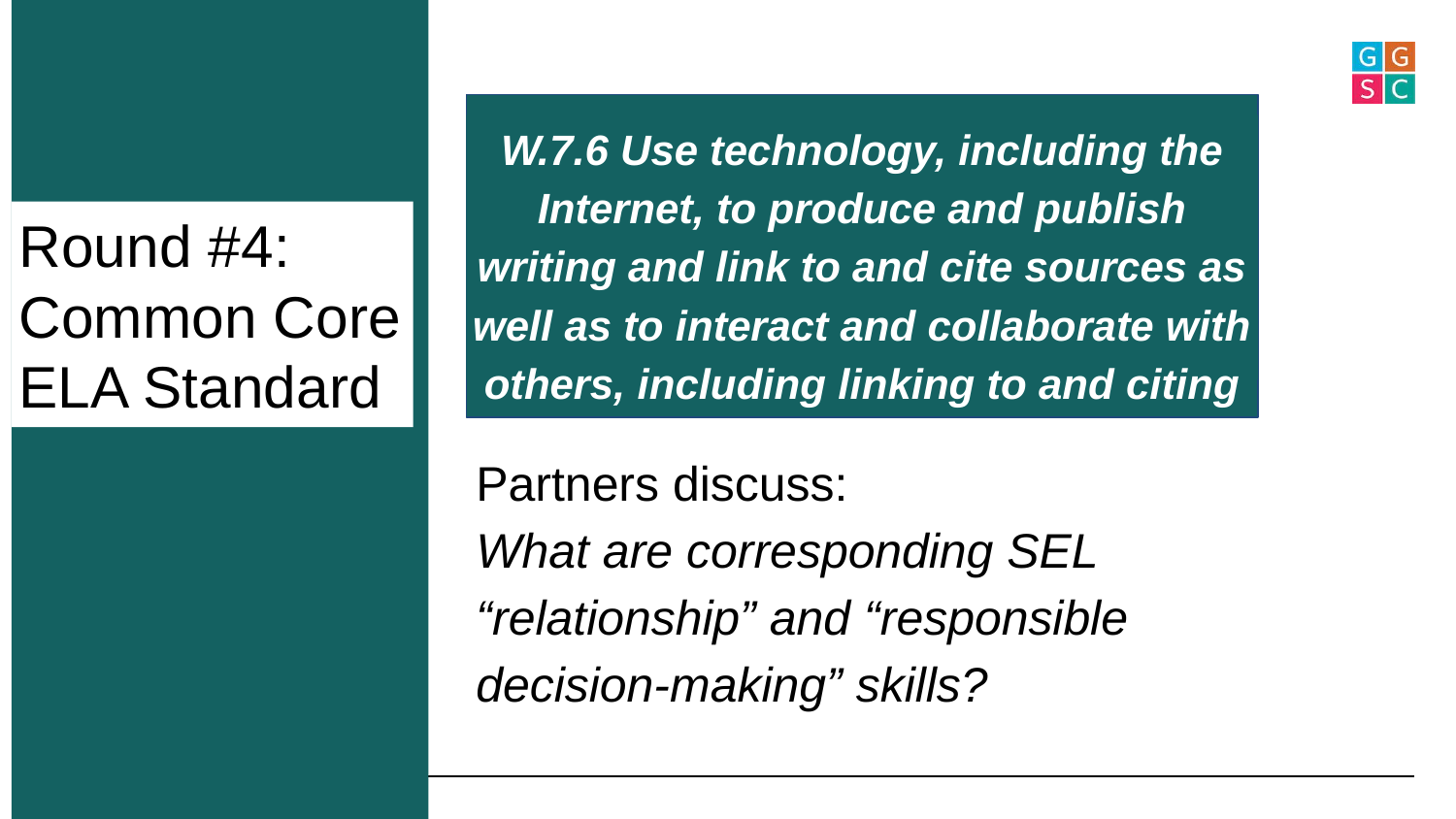

W.7.6 Use technology, including the Internet, to produce and publish writing and link to and cite sources as well as to interact and collaborate with others, including linking to and citing sources.

Round #4:
Common Core ELA Standard
Partners discuss:
What are corresponding SEL “relationship” and “responsible decision-making” skills?